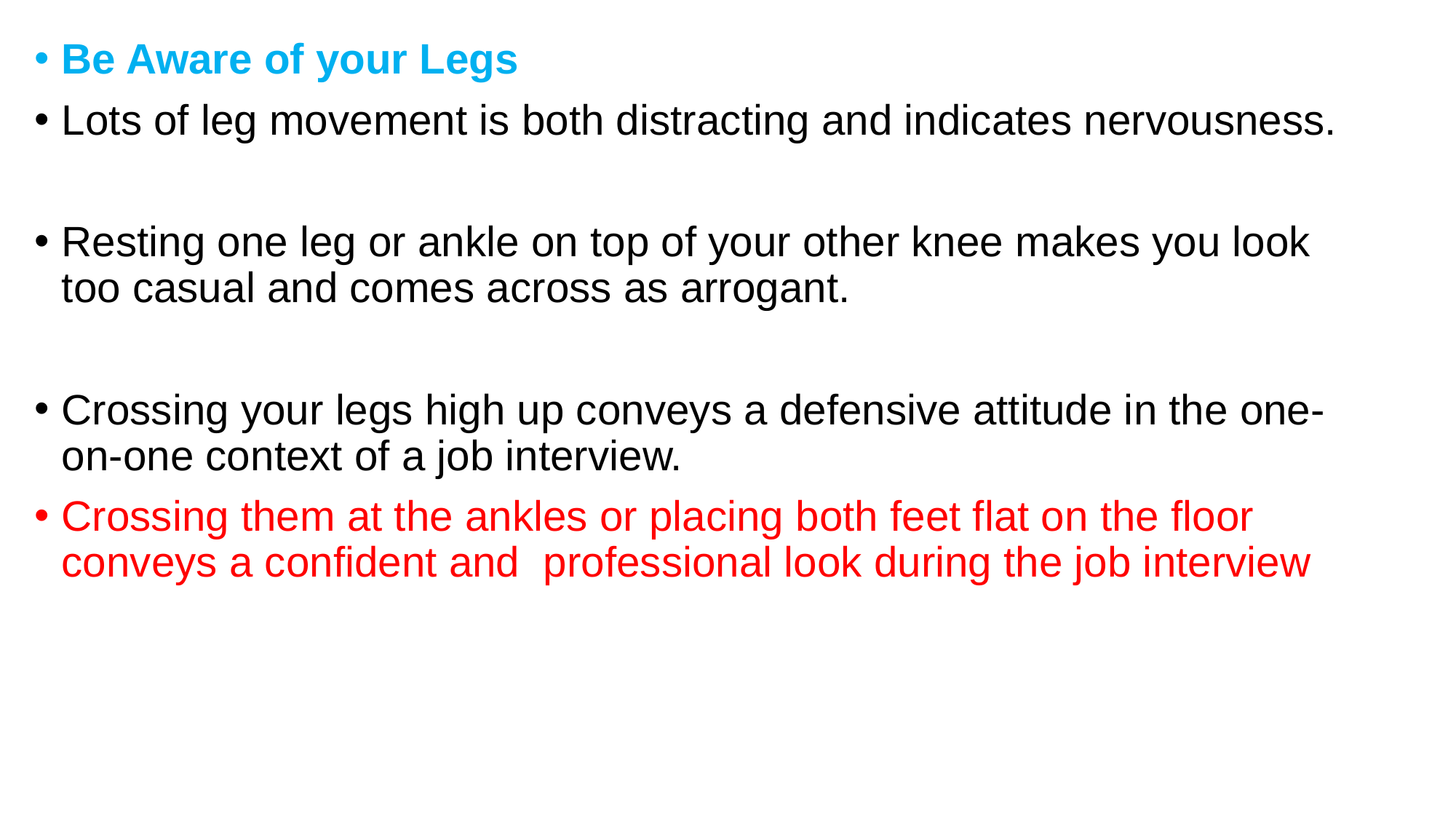

Be Aware of your Legs
Lots of leg movement is both distracting and indicates nervousness.

Resting one leg or ankle on top of your other knee makes you look too casual and comes across as arrogant.

Crossing your legs high up conveys a defensive attitude in the one-on-one context of a job interview.
Crossing them at the ankles or placing both feet flat on the floor conveys a confident and  professional look during the job interview